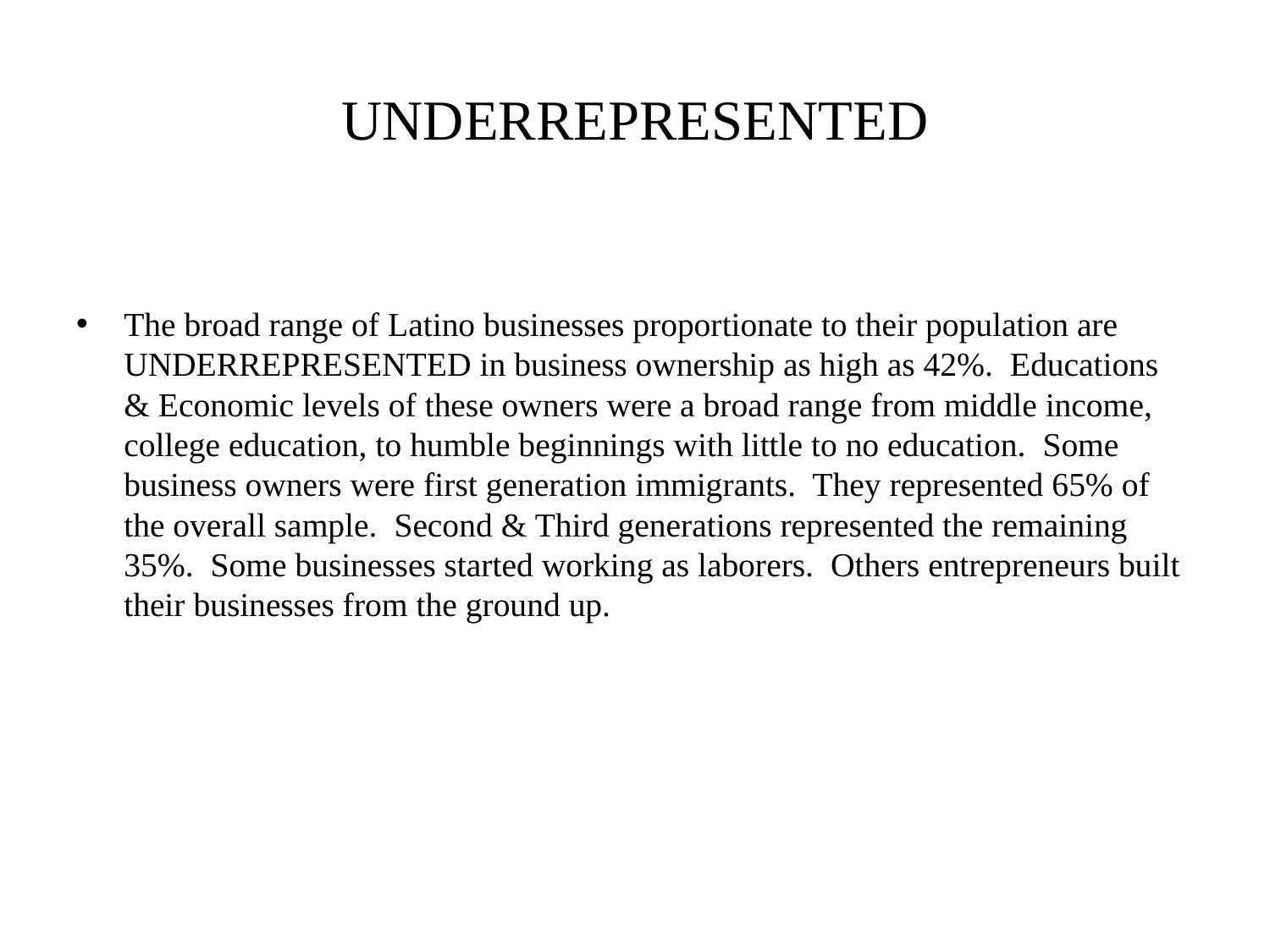

# UNDERREPRESENTED

The broad range of Latino businesses proportionate to their population are UNDERREPRESENTED in business ownership as high as 42%.  Educations & Economic levels of these owners were a broad range from middle income, college education, to humble beginnings with little to no education.  Some business owners were first generation immigrants.  They represented 65% of the overall sample.  Second & Third generations represented the remaining 35%.  Some businesses started working as laborers.  Others entrepreneurs built their businesses from the ground up.